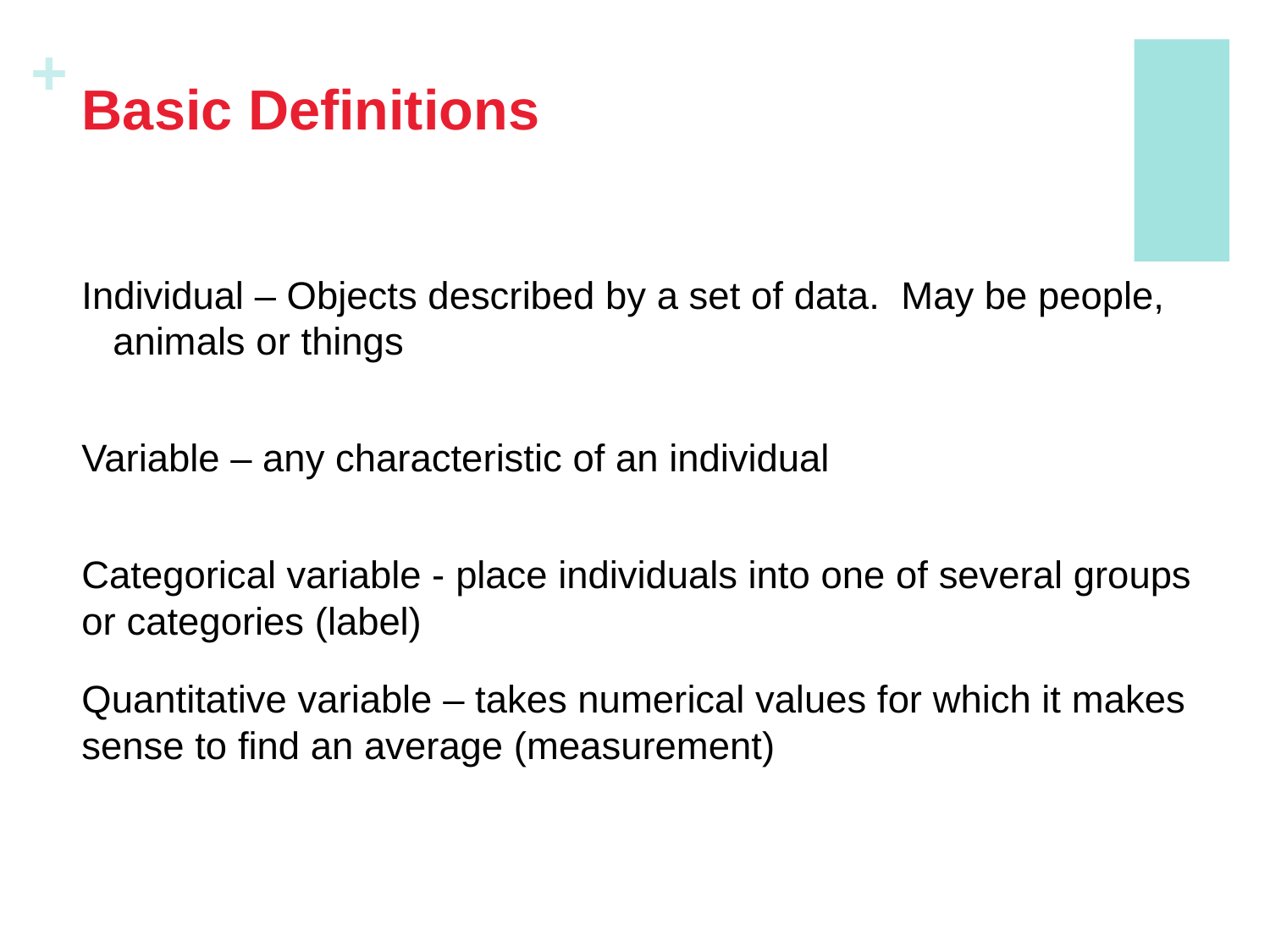

# Basic Definitions
Individual – Objects described by a set of data.  May be people, animals or things
Variable – any characteristic of an individual
Categorical variable - place individuals into one of several groups or categories (label)
Quantitative variable – takes numerical values for which it makes sense to find an average (measurement)